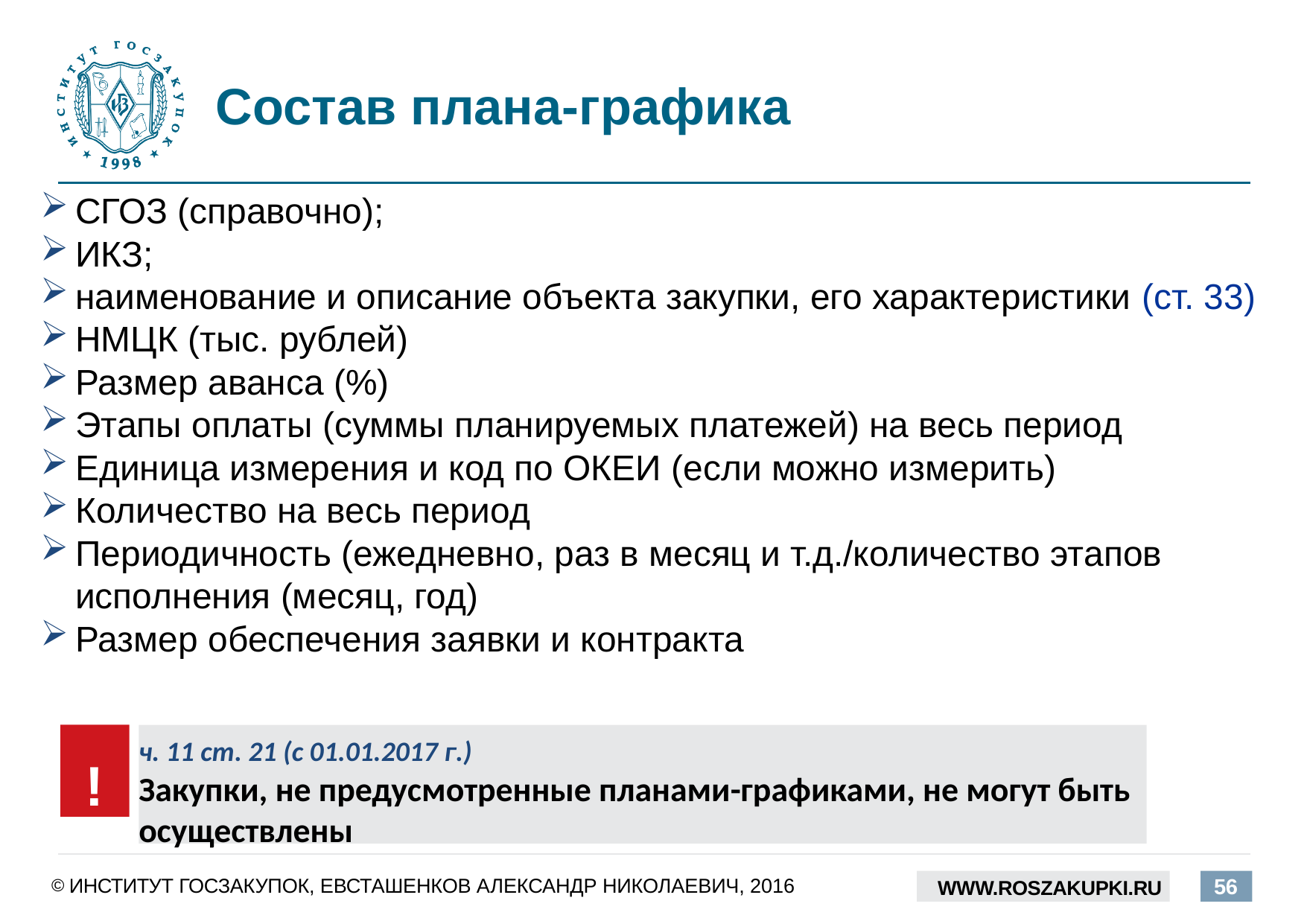

# Состав плана-графика
СГОЗ (справочно);
ИКЗ;
наименование и описание объекта закупки, его характеристики (ст. 33)
НМЦК (тыс. рублей)
Размер аванса (%)
Этапы оплаты (суммы планируемых платежей) на весь период
Единица измерения и код по ОКЕИ (если можно измерить)
Количество на весь период
Периодичность (ежедневно, раз в месяц и т.д./количество этапов исполнения (месяц, год)
Размер обеспечения заявки и контракта

!
ч. 11 ст. 21 (с 01.01.2017 г.)
Закупки, не предусмотренные планами-графиками, не могут быть осуществлены